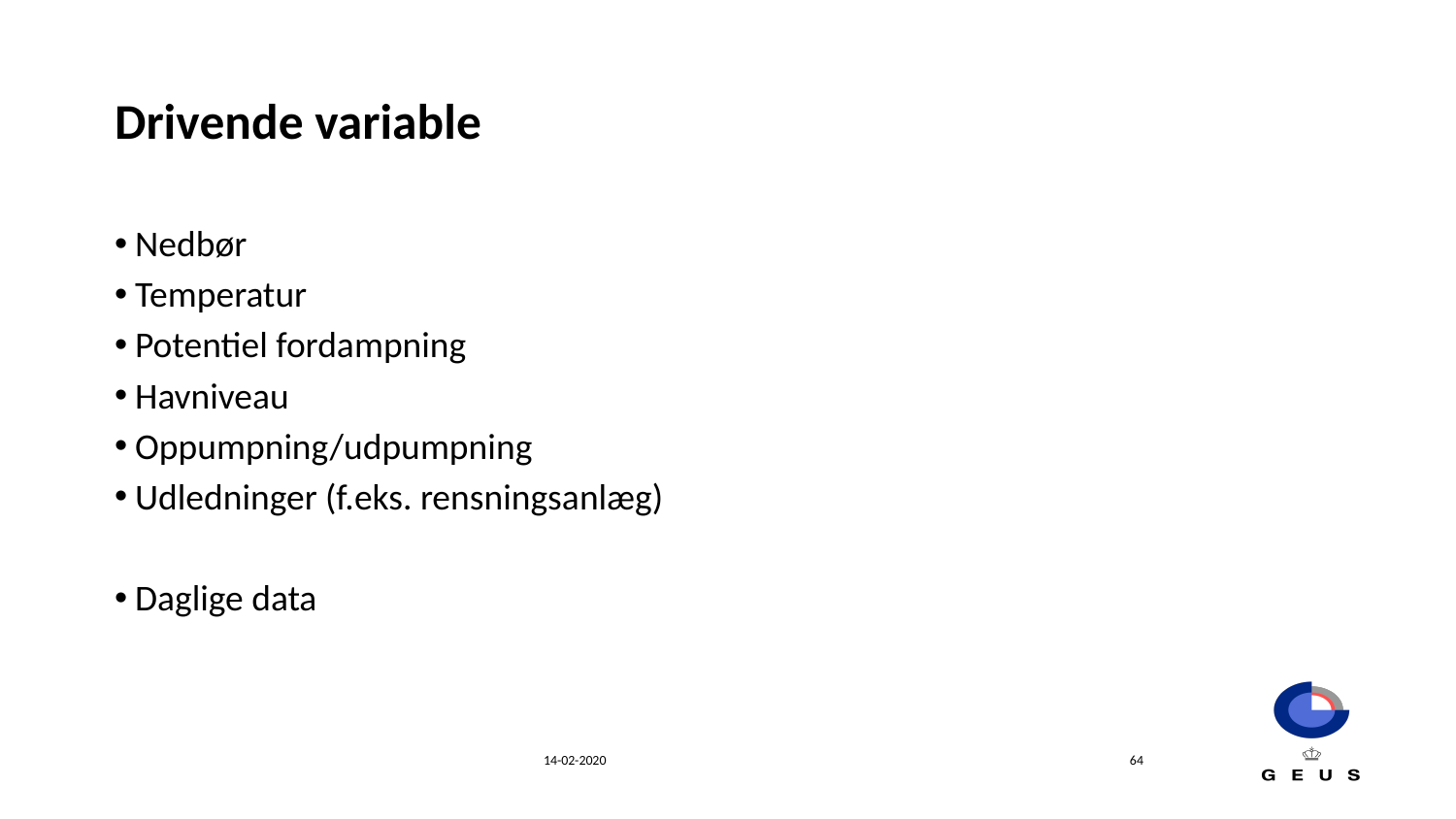

# Drivende variable
Nedbør
Temperatur
Potentiel fordampning
Havniveau
Oppumpning/udpumpning
Udledninger (f.eks. rensningsanlæg)

Daglige data

14-02-2020
64